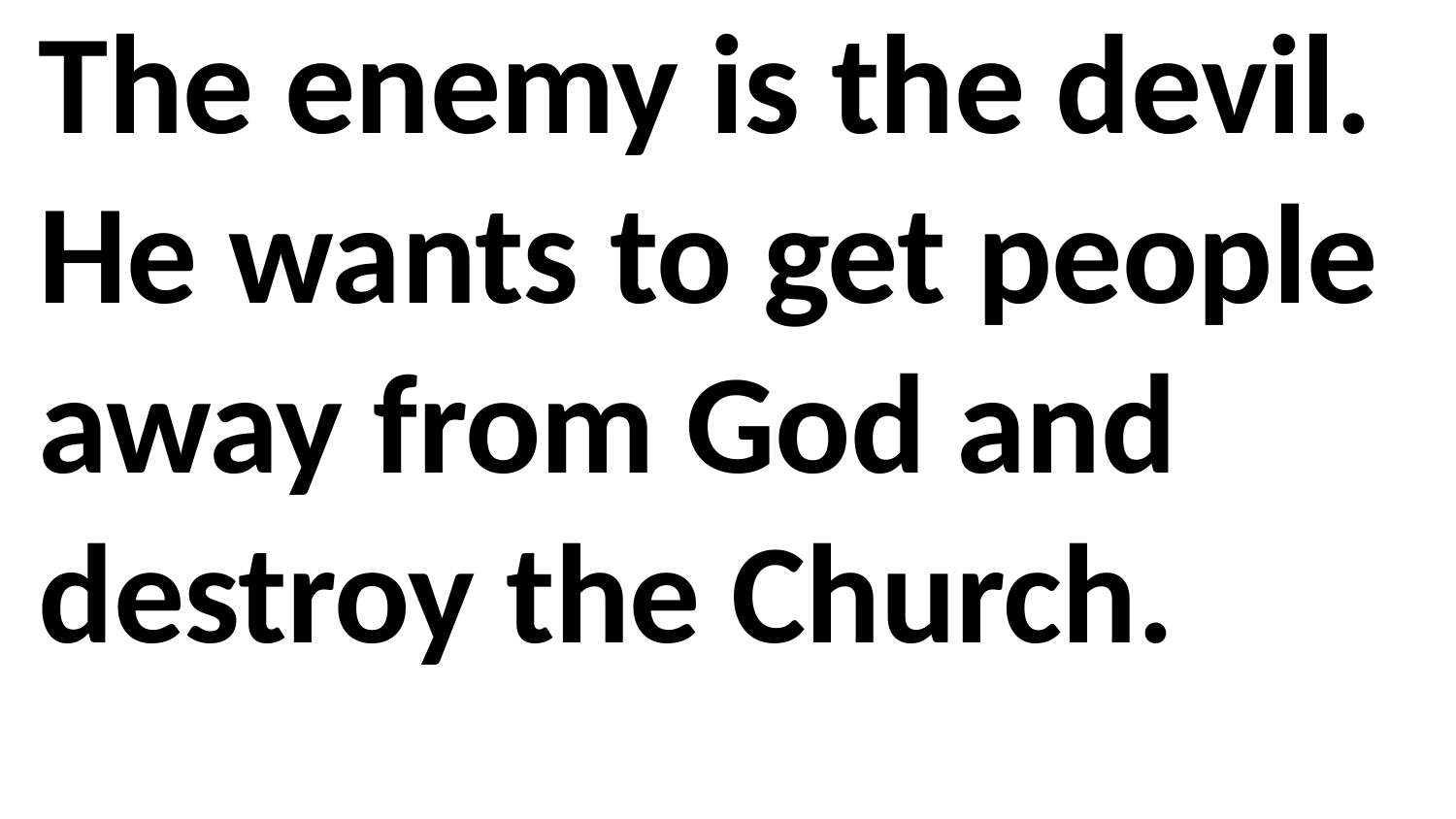

The enemy is the devil.  He wants to get people away from God and destroy the Church.